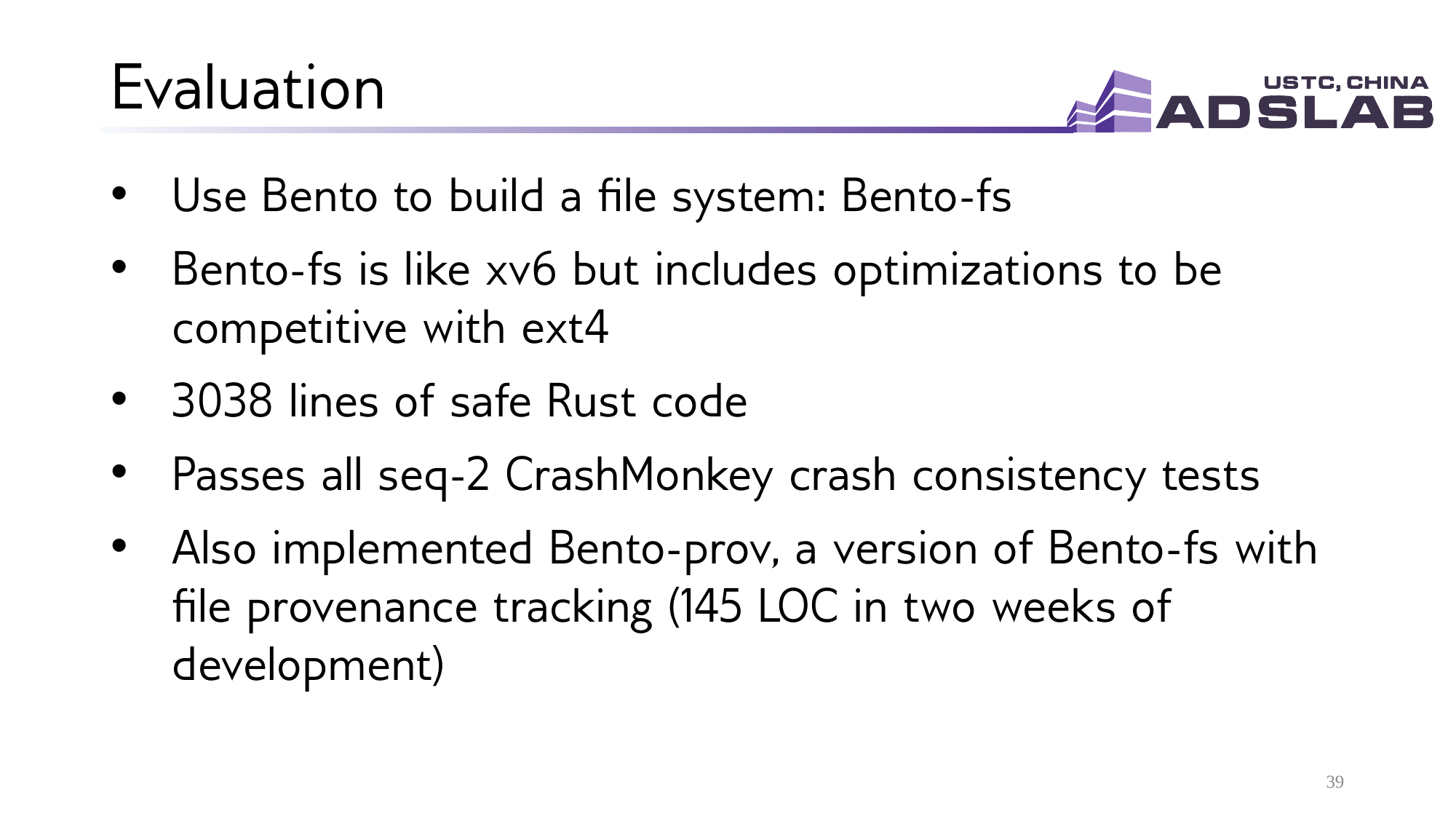

# Evaluation
Use Bento to build a file system: Bento-fs
Bento-fs is like xv6 but includes optimizations to be competitive with ext4
3038 lines of safe Rust code
Passes all seq-2 CrashMonkey crash consistency tests
Also implemented Bento-prov, a version of Bento-fs with file provenance tracking (145 LOC in two weeks of development)